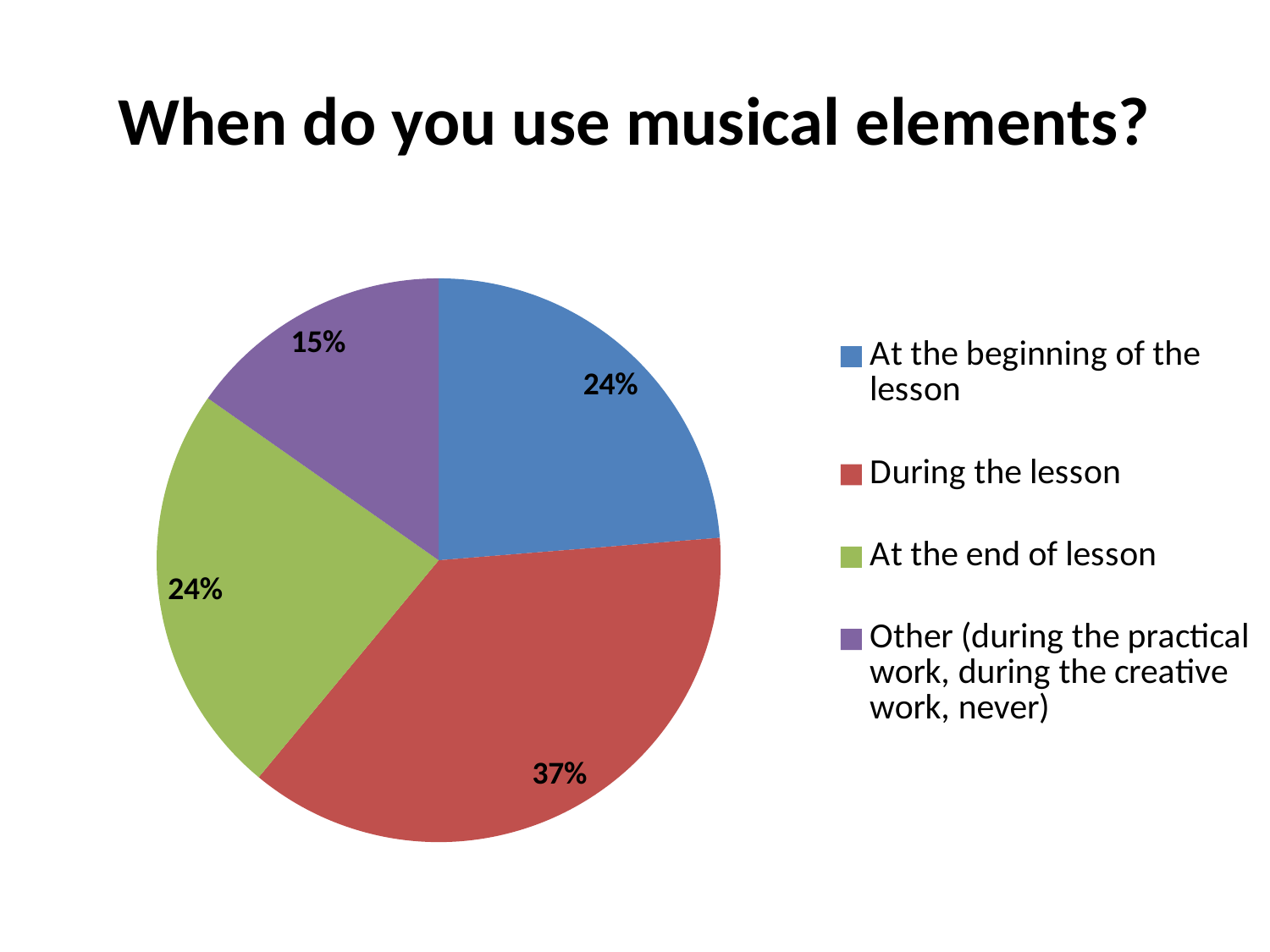

# When do you use musical elements?

### Chart

| Category |  |
|---|---|
| At the beginning of the lesson | 14.0 |
| During the lesson | 22.0 |
| At the end of lesson | 14.0 |
| Other (during the practical work, during the creative work, never) | 9.0 |